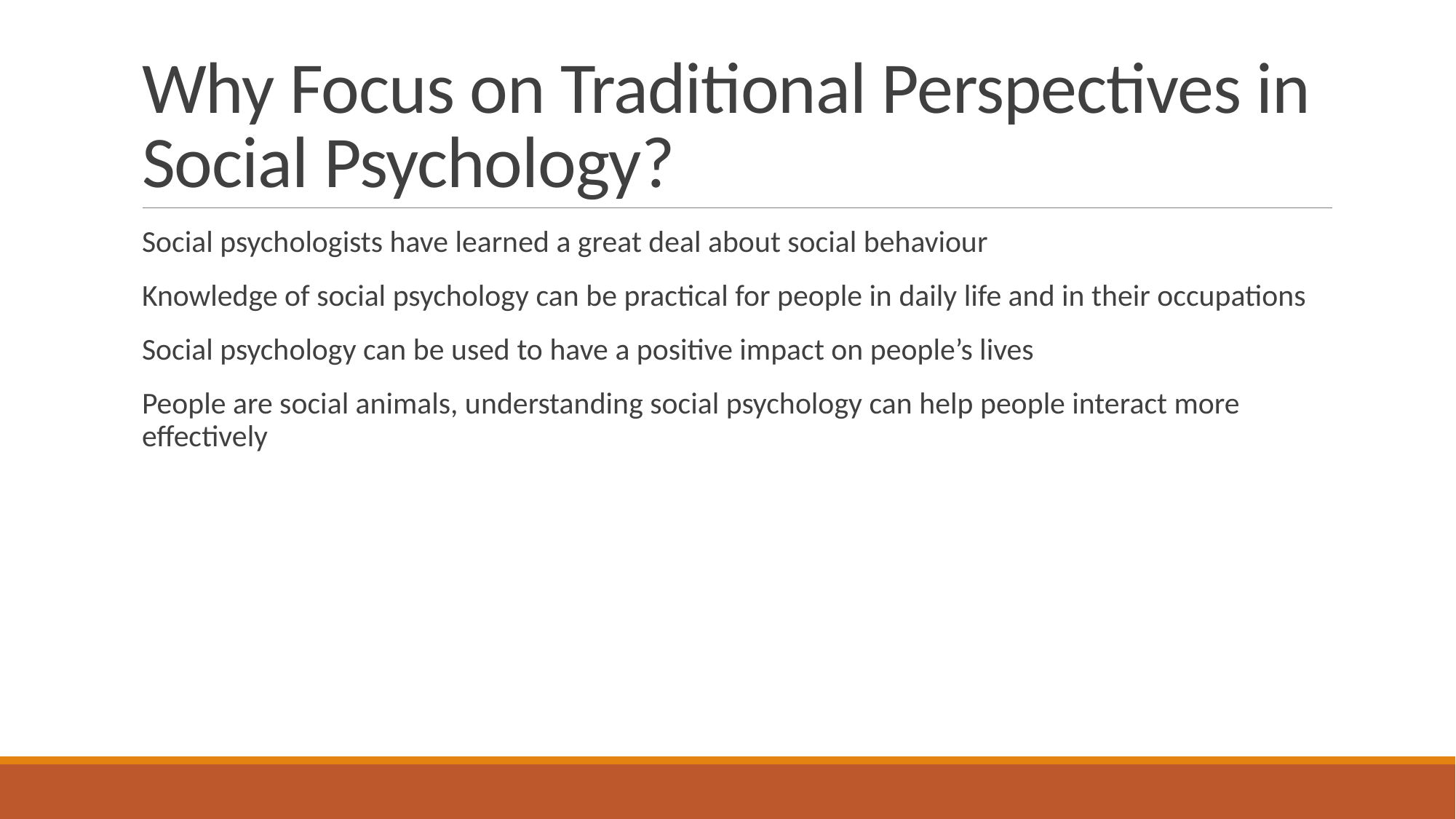

# Why Focus on Traditional Perspectives in Social Psychology?
Social psychologists have learned a great deal about social behaviour
Knowledge of social psychology can be practical for people in daily life and in their occupations
Social psychology can be used to have a positive impact on people’s lives
People are social animals, understanding social psychology can help people interact more effectively